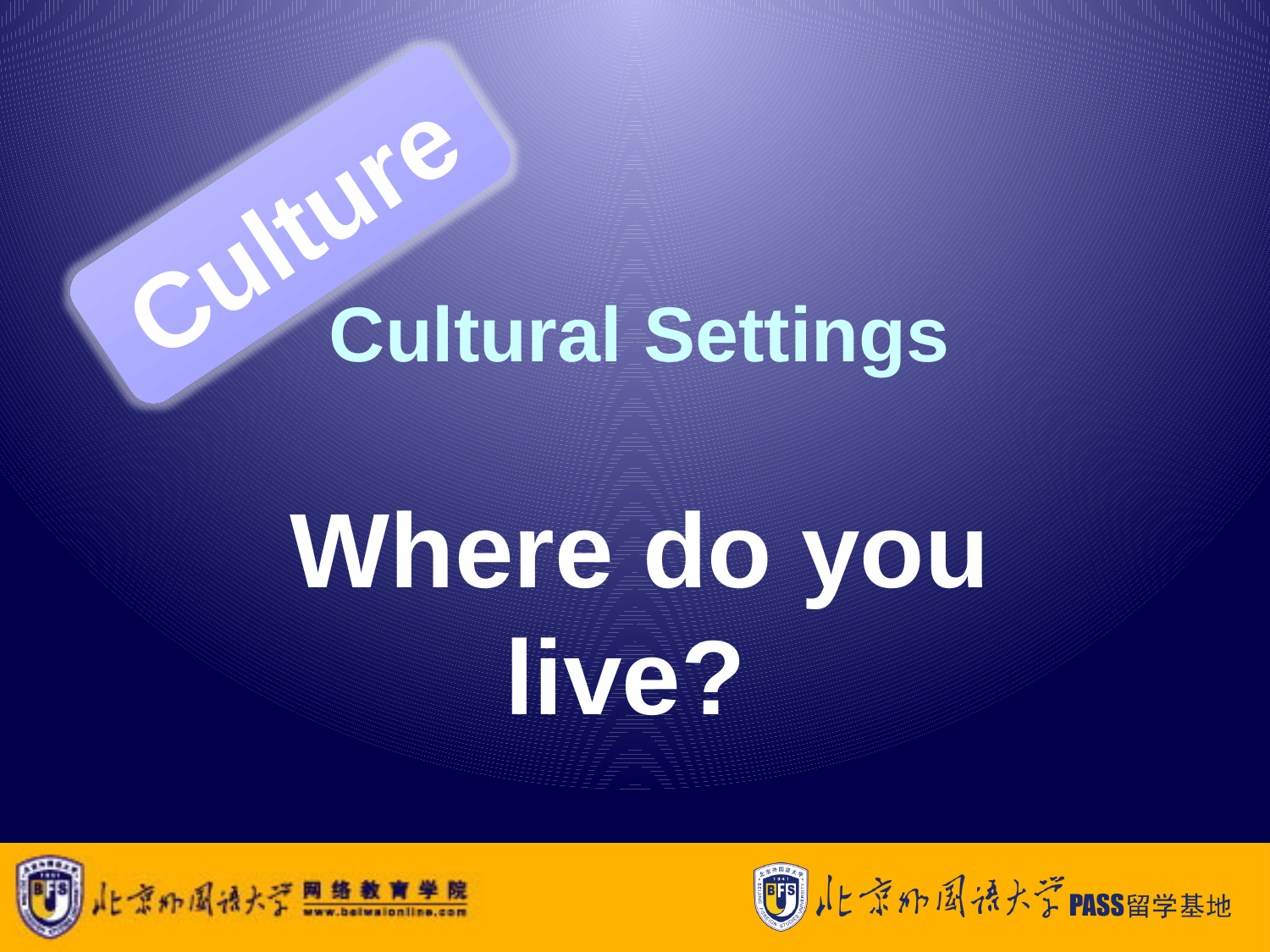

Culture
# Cultural Settings
Where do you live?